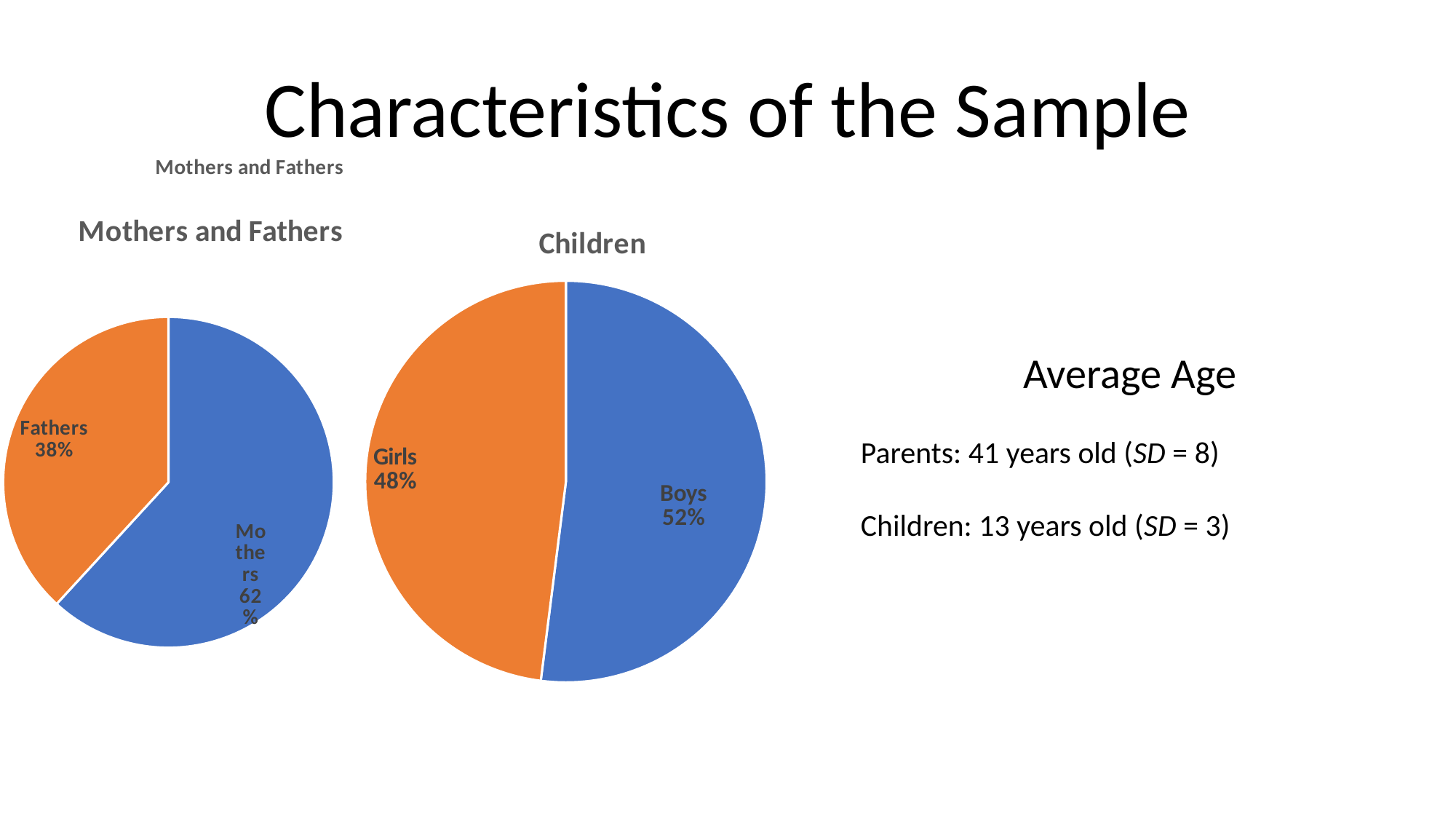

# Characteristics of the Sample

### Chart: Mothers and Fathers

| Category |
|---|

### Chart: Mothers and Fathers

| Category |  |
|---|---|
| Mothers | 81.0 |
| Fathers | 50.0 |

### Chart: Children

| Category |  |
|---|---|
| Boys | 52.0 |
| Girls | 48.0 |
Average Age

Parents: 41 years old (SD = 8)

Children: 13 years old (SD = 3)